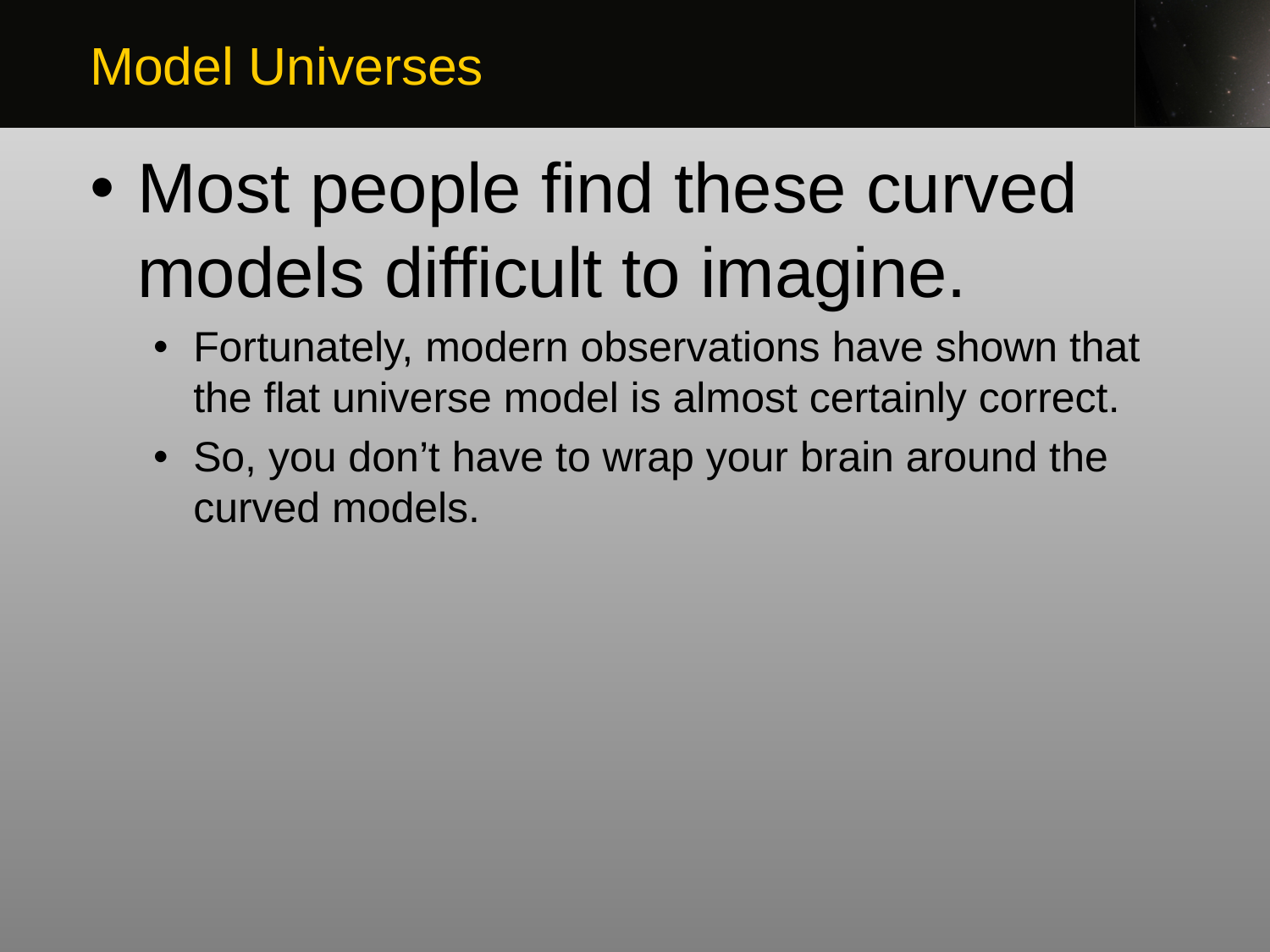

Model Universes
Most people find these curved models difficult to imagine.
Fortunately, modern observations have shown that the flat universe model is almost certainly correct.
So, you don’t have to wrap your brain around the curved models.